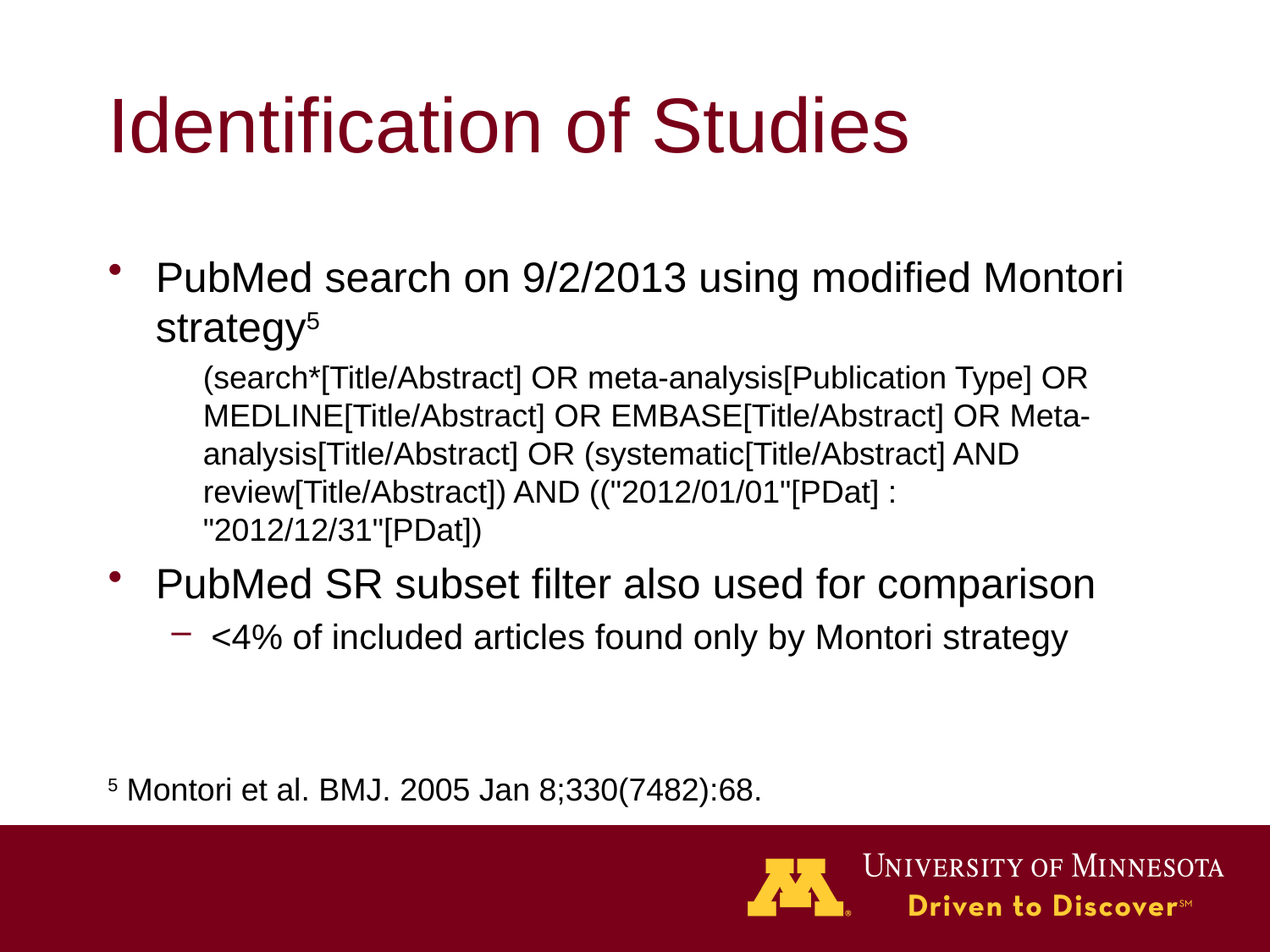

# Identification of Studies
PubMed search on 9/2/2013 using modified Montori strategy5
(search*[Title/Abstract] OR meta-analysis[Publication Type] OR MEDLINE[Title/Abstract] OR EMBASE[Title/Abstract] OR Meta-analysis[Title/Abstract] OR (systematic[Title/Abstract] AND review[Title/Abstract]) AND (("2012/01/01"[PDat] : "2012/12/31"[PDat])
PubMed SR subset filter also used for comparison
<4% of included articles found only by Montori strategy

5 Montori et al. BMJ. 2005 Jan 8;330(7482):68.